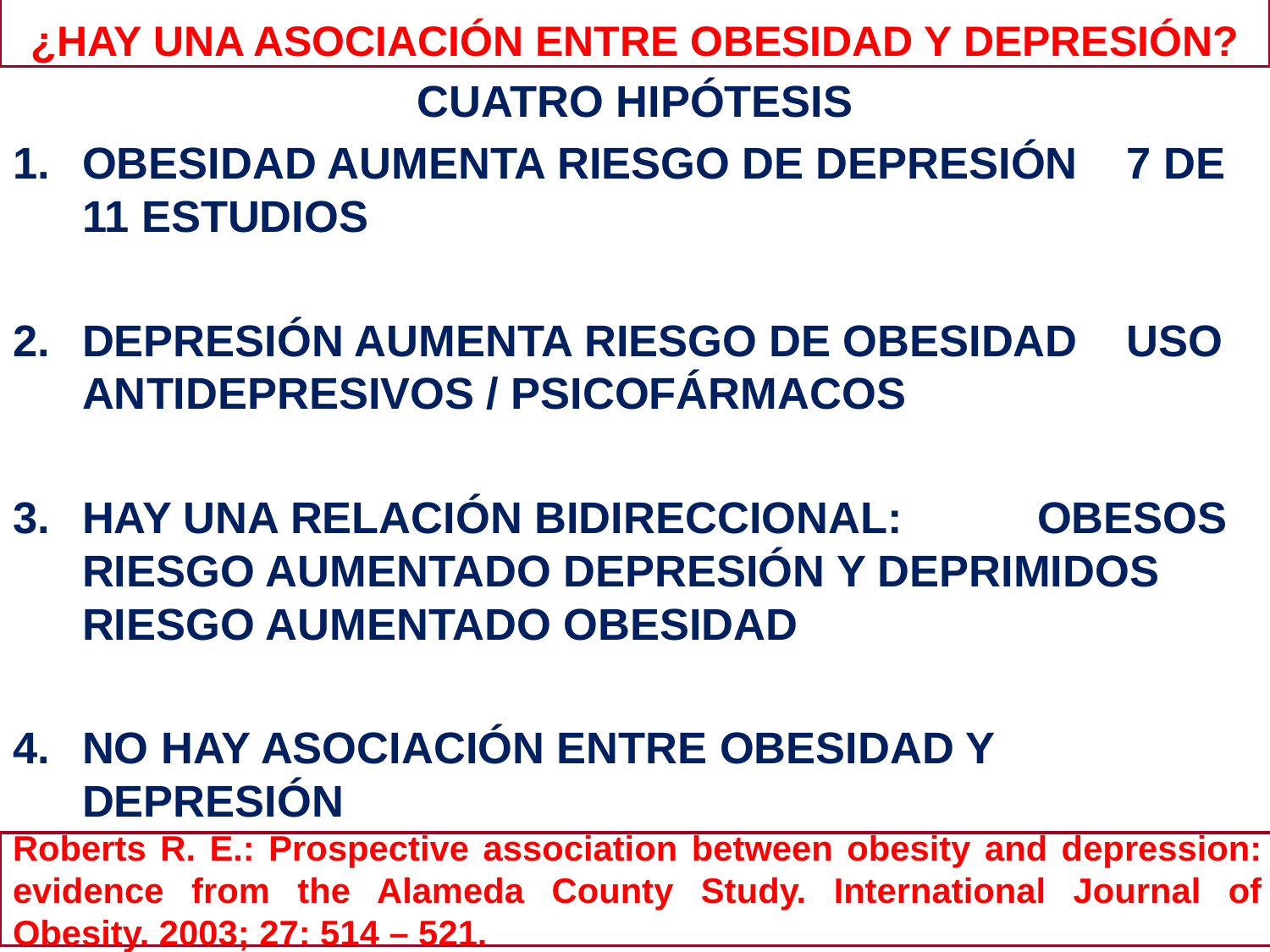

# ¿HAY UNA ASOCIACIÓN ENTRE OBESIDAD Y DEPRESIÓN?
CUATRO HIPÓTESIS
OBESIDAD AUMENTA RIESGO DE DEPRESIÓN    7 DE 11 ESTUDIOS

DEPRESIÓN AUMENTA RIESGO DE OBESIDAD    USO ANTIDEPRESIVOS / PSICOFÁRMACOS

HAY UNA RELACIÓN BIDIRECCIONAL:           OBESOS RIESGO AUMENTADO DEPRESIÓN Y DEPRIMIDOS RIESGO AUMENTADO OBESIDAD

NO HAY ASOCIACIÓN ENTRE OBESIDAD Y DEPRESIÓN
Roberts R. E.: Prospective association between obesity and depression: evidence from the Alameda County Study. International Journal of Obesity. 2003; 27: 514 – 521.